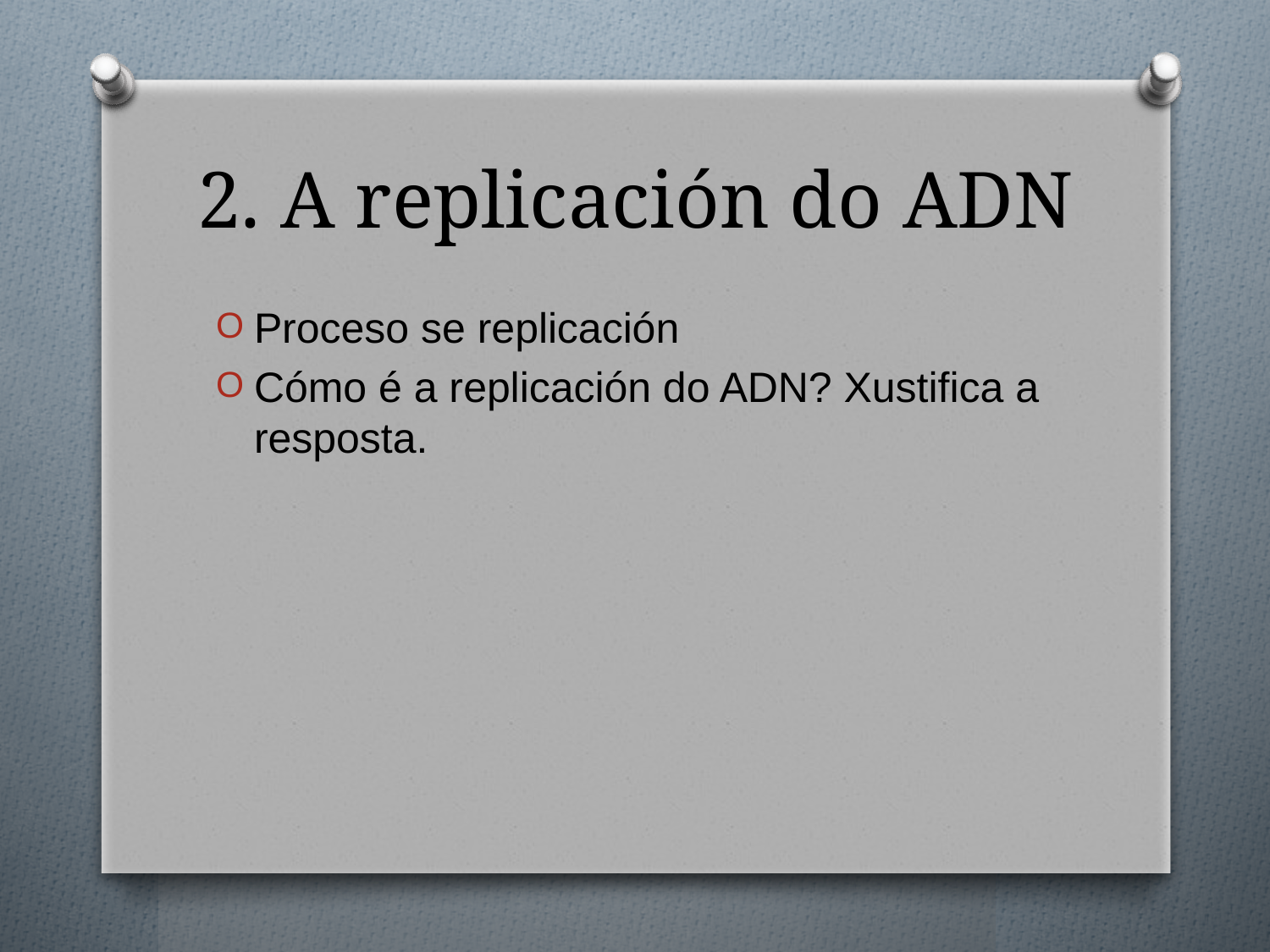

# 2. A replicación do ADN
Proceso se replicación
Cómo é a replicación do ADN? Xustifica a resposta.